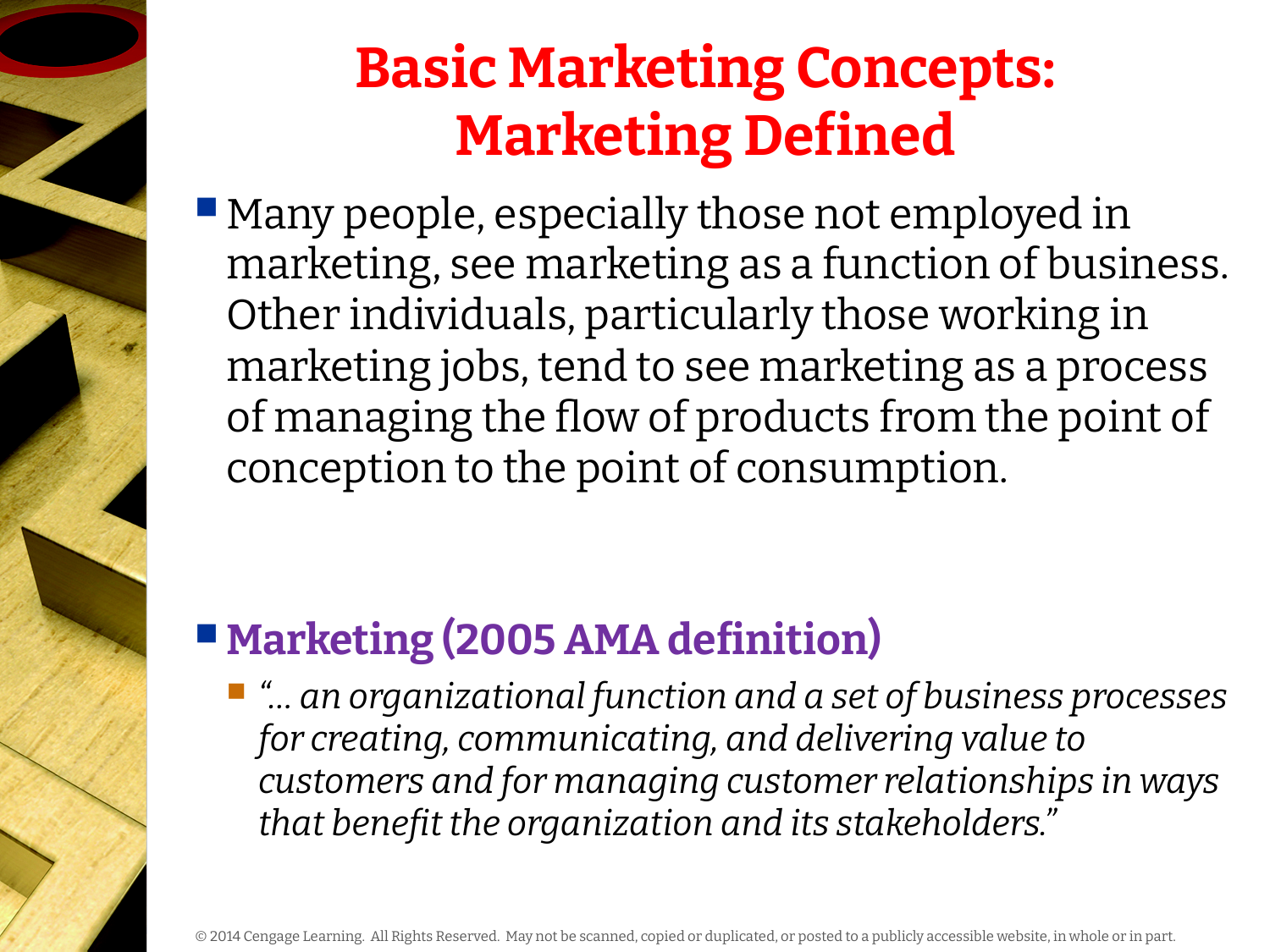

# Basic Marketing Concepts: Marketing Defined
Many people, especially those not employed in marketing, see marketing as a function of business. Other individuals, particularly those working in marketing jobs, tend to see marketing as a process of managing the flow of products from the point of conception to the point of consumption.

Marketing (2005 AMA definition)
“… an organizational function and a set of business processes for creating, communicating, and delivering value to customers and for managing customer relationships in ways that benefit the organization and its stakeholders.”